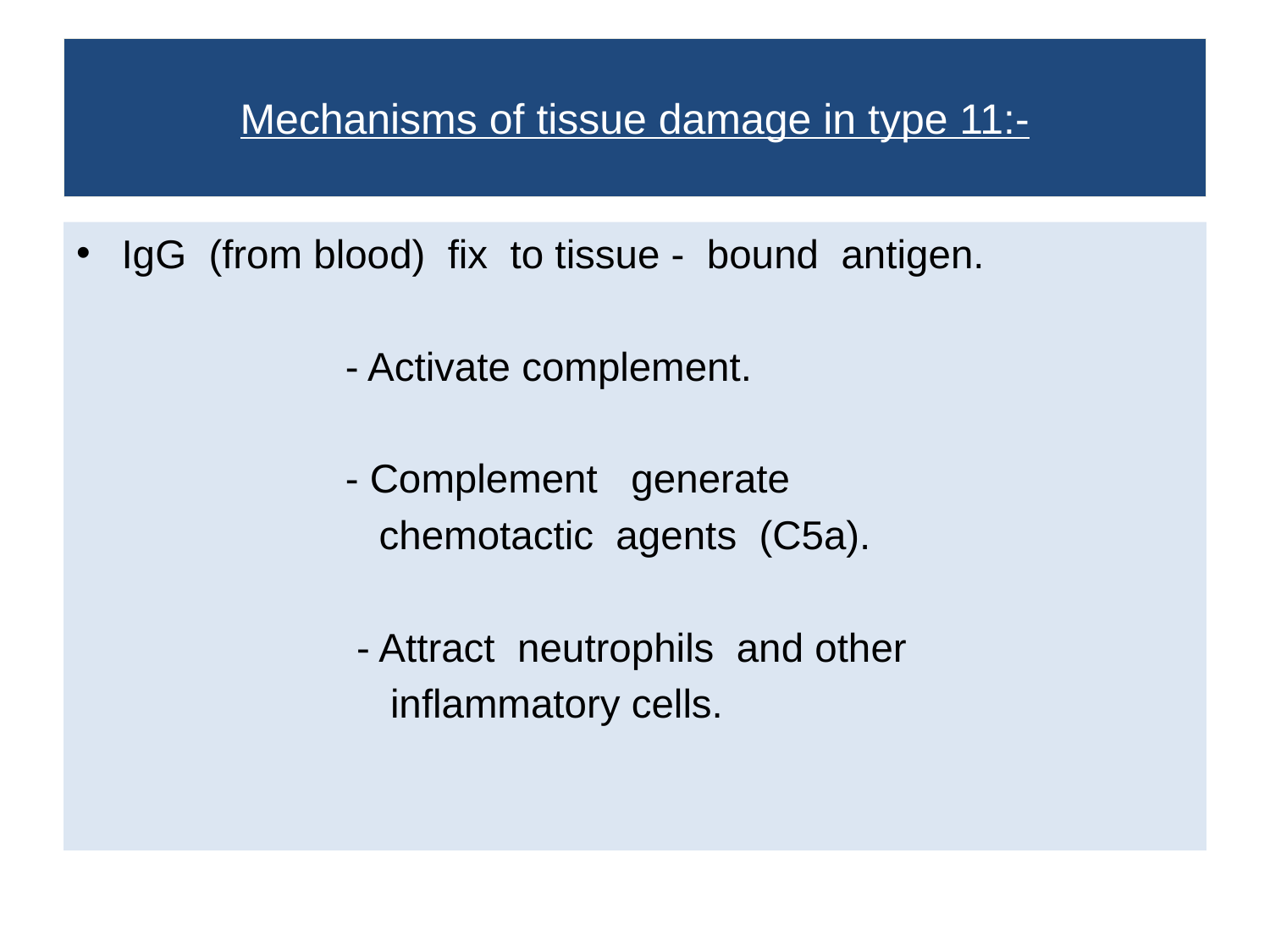

# Mechanisms of tissue damage in type 11:-
IgG  (from blood)  fix  to tissue -  bound  antigen.

                        - Activate complement.

                        - Complement   generate
                           chemotactic  agents  (C5a).

                         - Attract  neutrophils  and other
                            inflammatory cells.